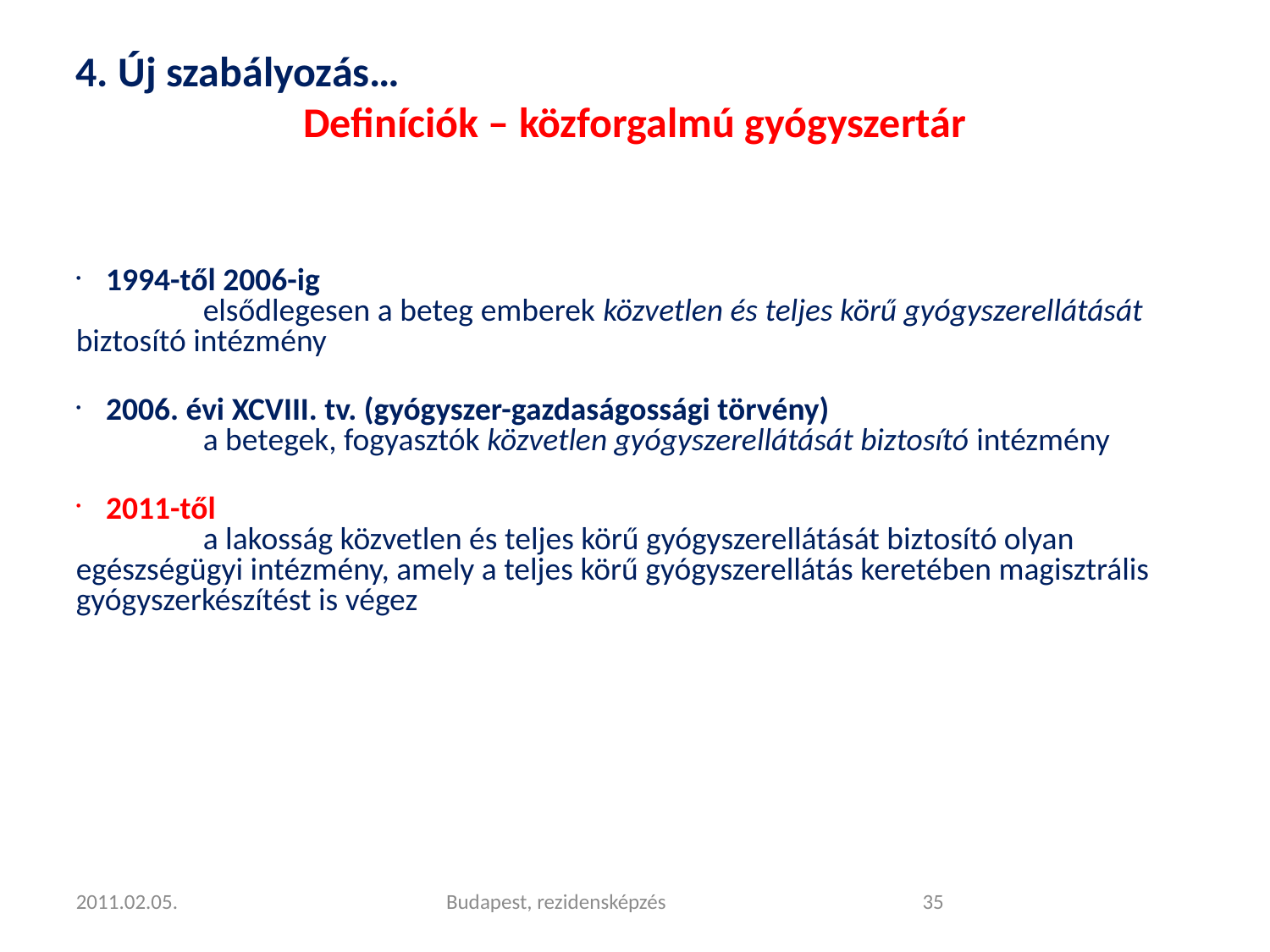

4. Új szabályozás…
Definíciók – közforgalmú gyógyszertár

1994-től 2006-ig
	elsődlegesen a beteg emberek közvetlen és teljes körű gyógyszerellátását biztosító intézmény

2006. évi XCVIII. tv. (gyógyszer-gazdaságossági törvény)
	a betegek, fogyasztók közvetlen gyógyszerellátását biztosító intézmény

2011-től
	a lakosság közvetlen és teljes körű gyógyszerellátását biztosító olyan egészségügyi intézmény, amely a teljes körű gyógyszerellátás keretében magisztrális gyógyszerkészítést is végez

2011.02.05.
Budapest, rezidensképzés
35